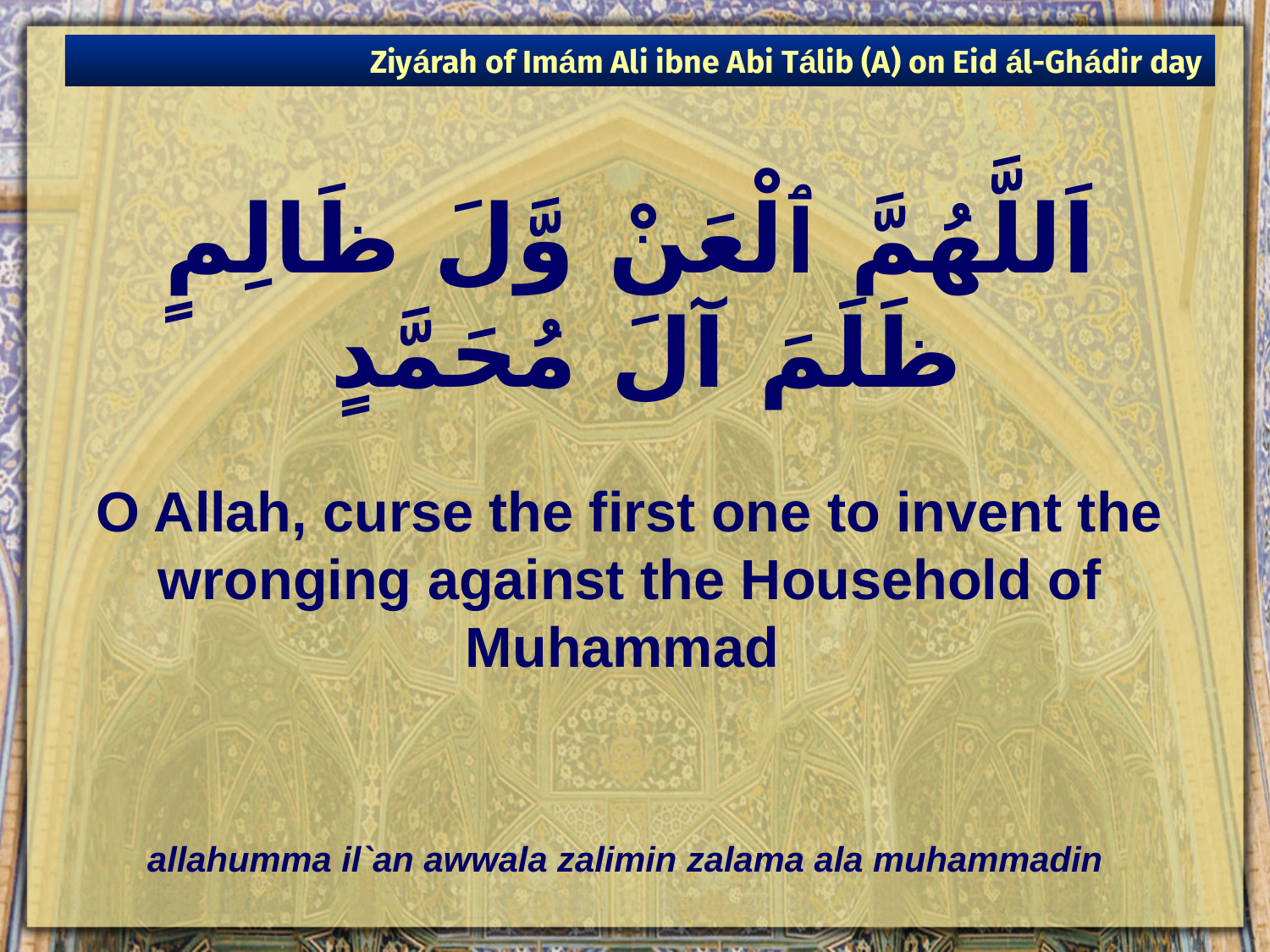

Ziyárah of Imám Ali ibne Abi Tálib (A) on Eid ál-Ghádir day
# اَللَّهُمَّ ٱلْعَنْ وَّلَ ظَالِمٍ ظَلَمَ آلَ مُحَمَّدٍ
O Allah, curse the first one to invent the wronging against the Household of Muhammad
allahumma il`an awwala zalimin zalama ala muhammadin